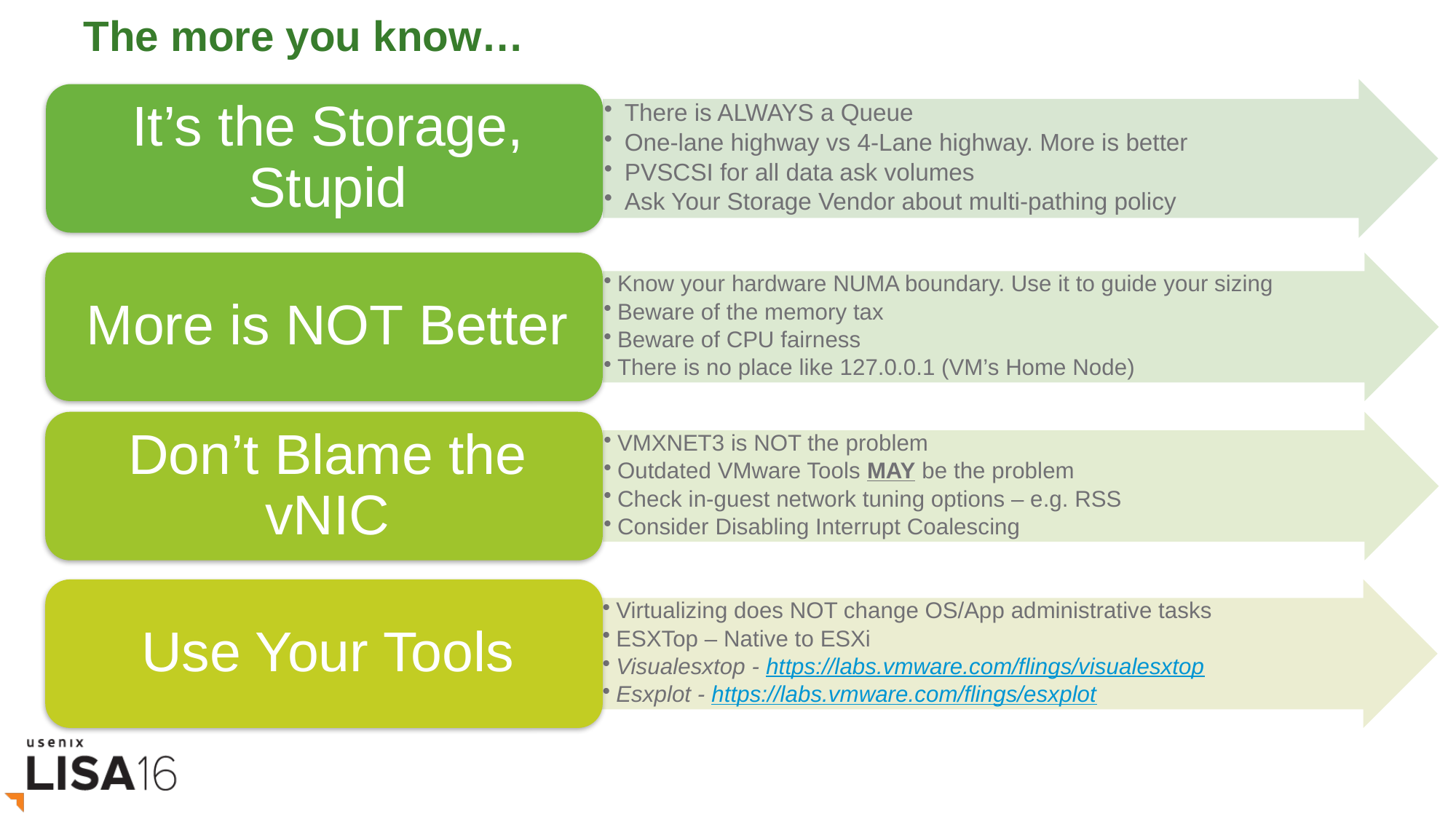

# The more you know…
There is ALWAYS a Queue
One-lane highway vs 4-Lane highway. More is better
PVSCSI for all data ask volumes
Ask Your Storage Vendor about multi-pathing policy
It’s the Storage, Stupid
Know your hardware NUMA boundary. Use it to guide your sizing
Beware of the memory tax
Beware of CPU fairness
There is no place like 127.0.0.1 (VM’s Home Node)
More is NOT Better
VMXNET3 is NOT the problem
Outdated VMware Tools MAY be the problem
Check in-guest network tuning options – e.g. RSS
Consider Disabling Interrupt Coalescing
Don’t Blame the vNIC
Virtualizing does NOT change OS/App administrative tasks
ESXTop – Native to ESXi
Visualesxtop - https://labs.vmware.com/flings/visualesxtop
Esxplot - https://labs.vmware.com/flings/esxplot
Use Your Tools